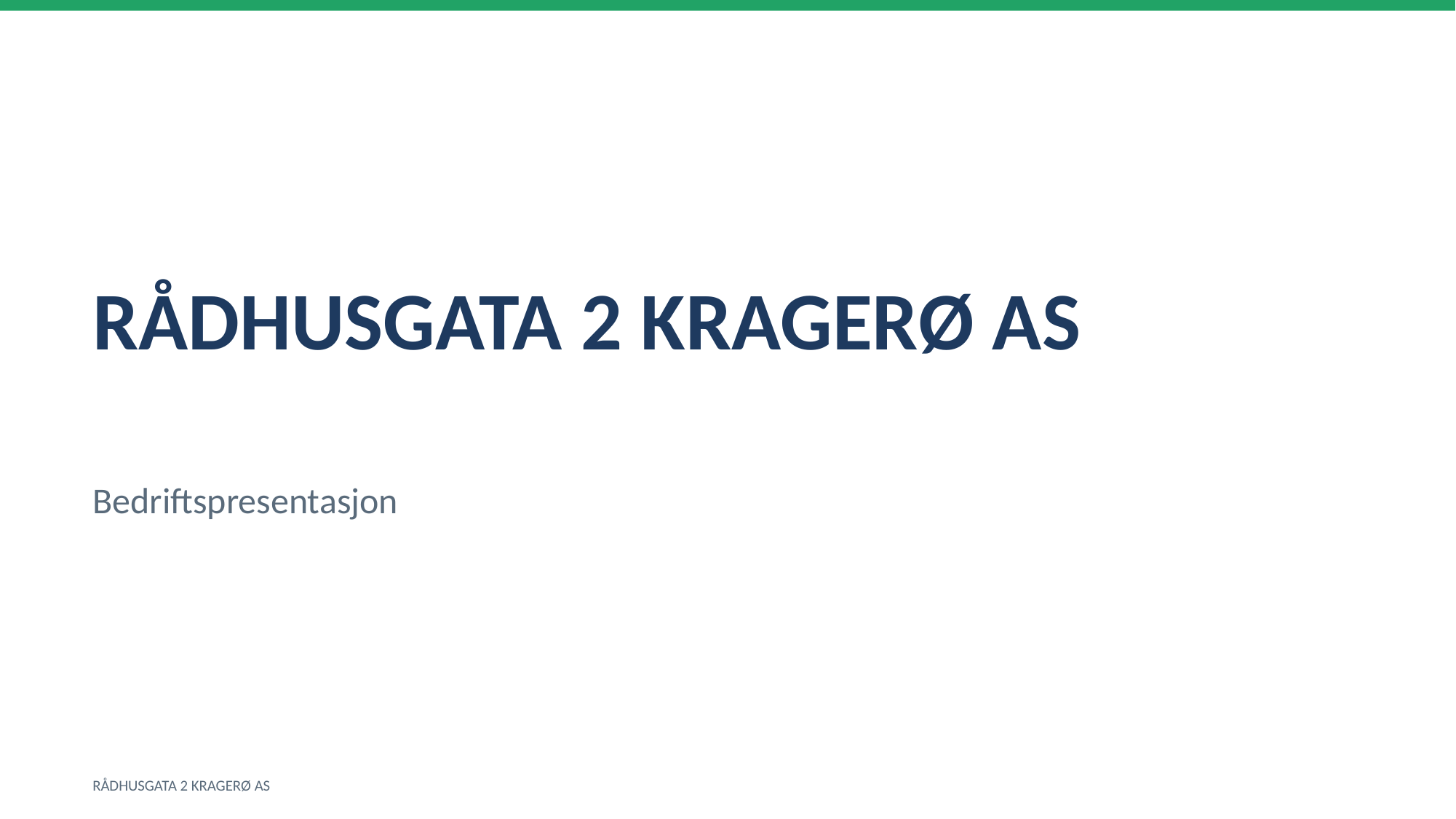

RÅDHUSGATA 2 KRAGERØ AS
Bedriftspresentasjon
RÅDHUSGATA 2 KRAGERØ AS